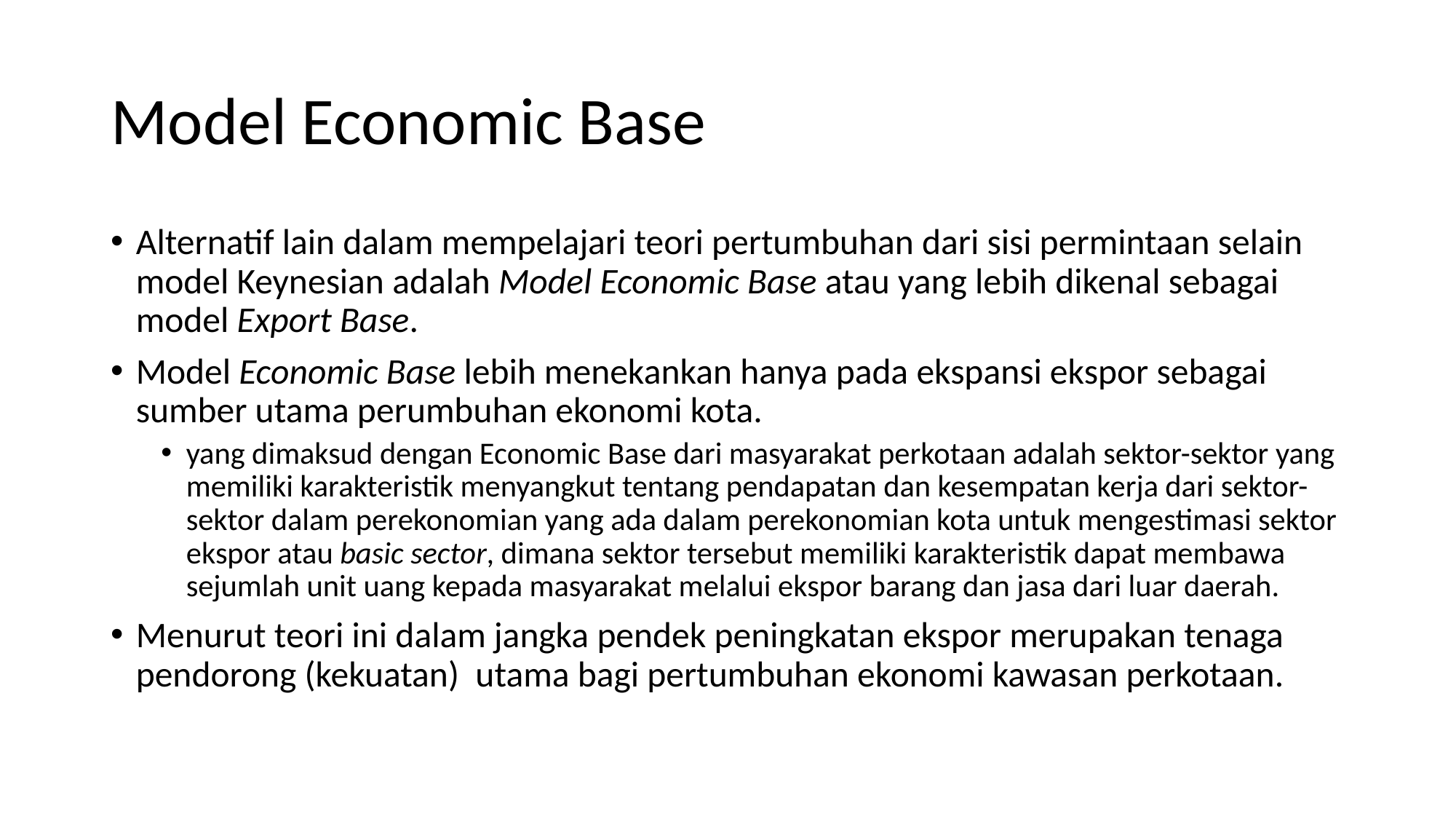

# Model Economic Base
Alternatif lain dalam mempelajari teori pertumbuhan dari sisi permintaan selain model Keynesian adalah Model Economic Base atau yang lebih dikenal sebagai model Export Base.
Model Economic Base lebih menekankan hanya pada ekspansi ekspor sebagai sumber utama perumbuhan ekonomi kota.
yang dimaksud dengan Economic Base dari masyarakat perkotaan adalah sektor-sektor yang memiliki karakteristik menyangkut tentang pendapatan dan kesempatan kerja dari sektor-sektor dalam perekonomian yang ada dalam perekonomian kota untuk mengestimasi sektor ekspor atau basic sector, dimana sektor tersebut memiliki karakteristik dapat membawa sejumlah unit uang kepada masyarakat melalui ekspor barang dan jasa dari luar daerah.
Menurut teori ini dalam jangka pendek peningkatan ekspor merupakan tenaga pendorong (kekuatan)  utama bagi pertumbuhan ekonomi kawasan perkotaan.